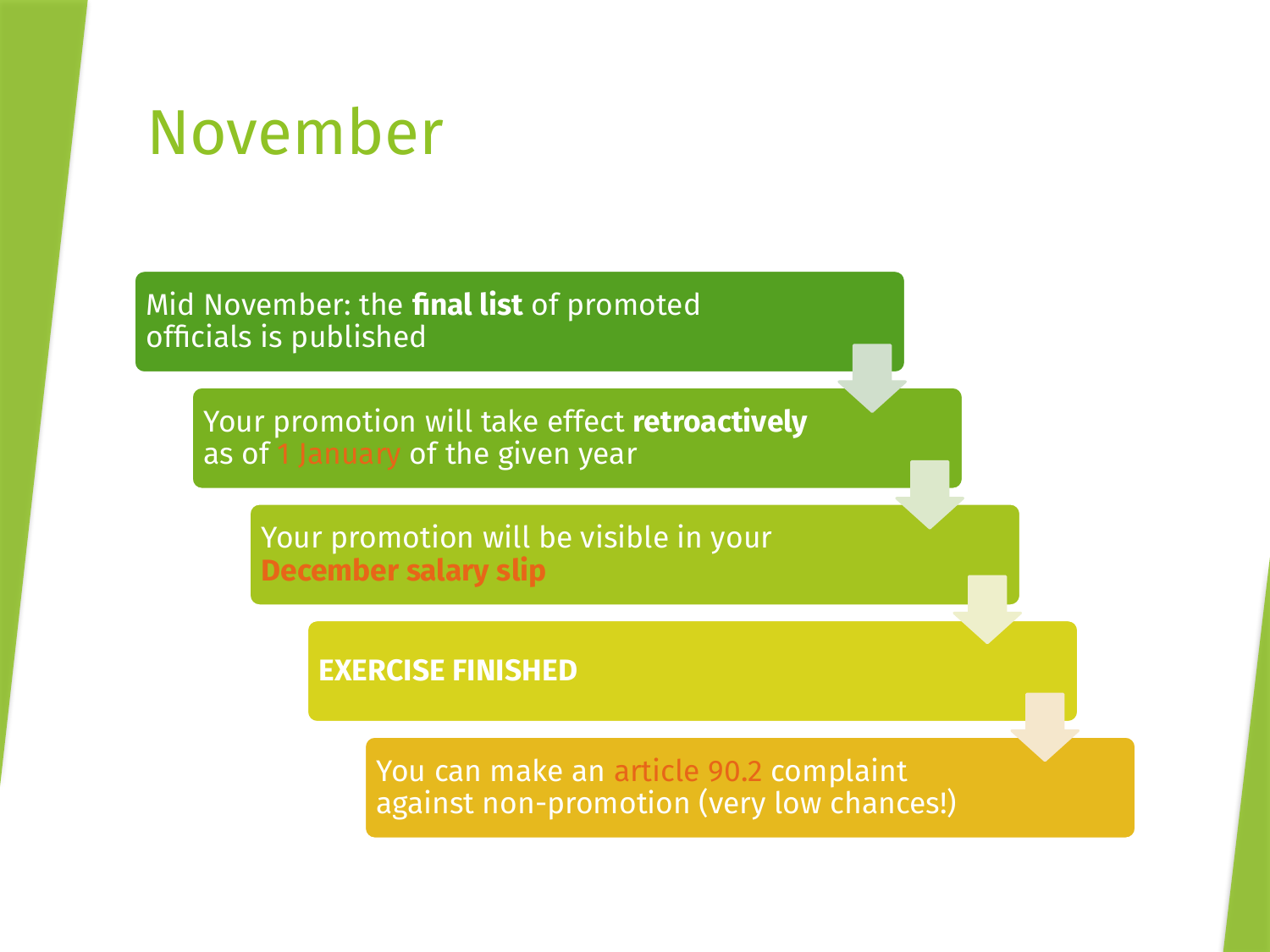

# November
Mid November: the final list of promoted officials is published

Your promotion will take effect retroactively as of 1 January of the given year

Your promotion will be visible in your December salary slip

EXERCISE FINISHED

You can make an article 90.2 complaint against non-promotion (very low chances!)